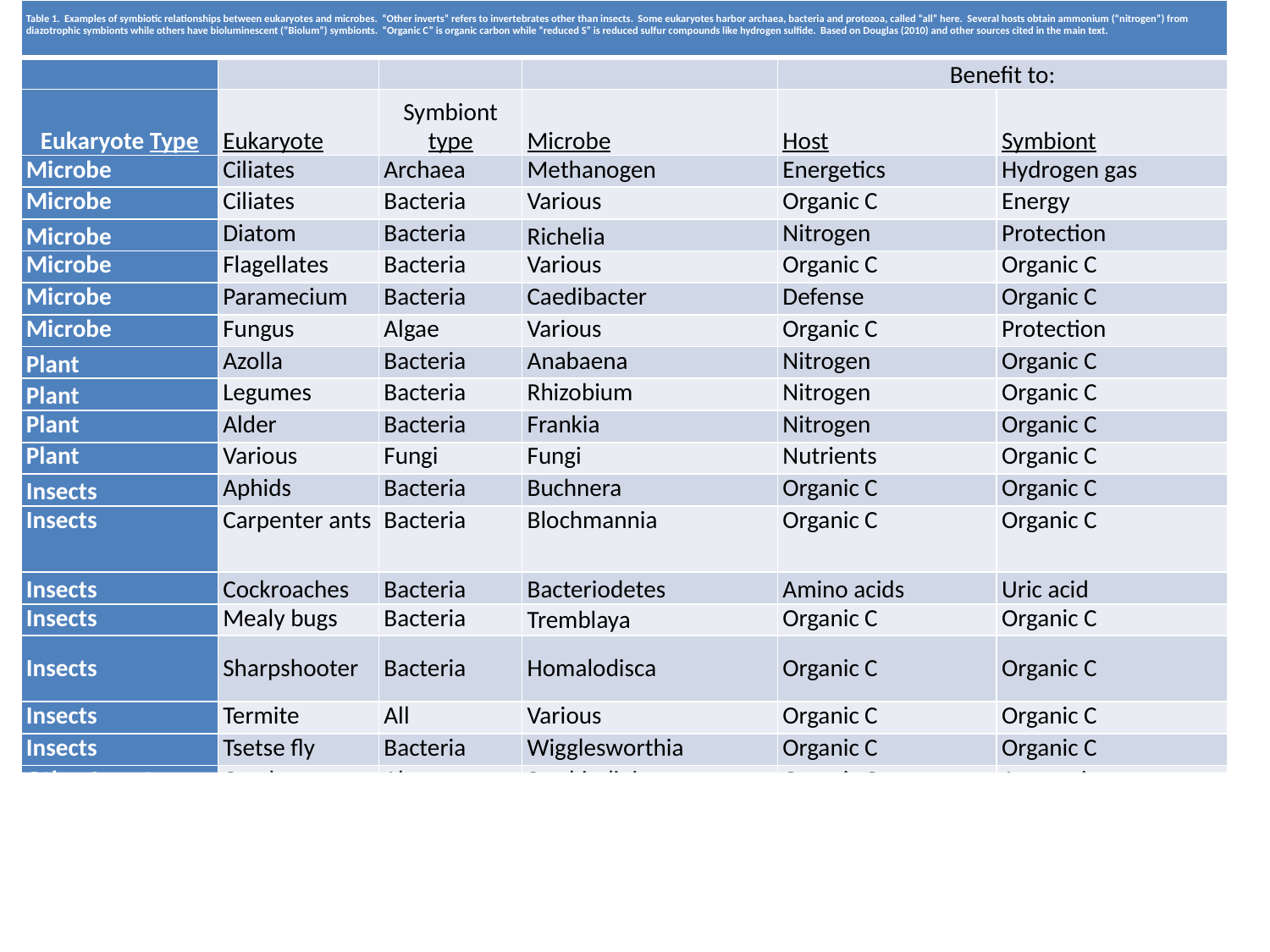

| Table 1. Examples of symbiotic relationships between eukaryotes and microbes. “Other inverts” refers to invertebrates other than insects. Some eukaryotes harbor archaea, bacteria and protozoa, called “all” here. Several hosts obtain ammonium (“nitrogen”) from diazotrophic symbionts while others have bioluminescent (“Biolum”) symbionts. “Organic C” is organic carbon while “reduced S” is reduced sulfur compounds like hydrogen sulfide. Based on Douglas (2010) and other sources cited in the main text. |  |  |  |  |  |
| --- | --- | --- | --- | --- | --- |
|  |  |  |  | Benefit to: |  |
| Eukaryote Type | Eukaryote | Symbiont type | Microbe | Host | Symbiont |
| Microbe | Ciliates | Archaea | Methanogen | Energetics | Hydrogen gas |
| Microbe | Ciliates | Bacteria | Various | Organic C | Energy |
| Microbe | Diatom | Bacteria | Richelia | Nitrogen | Protection |
| Microbe | Flagellates | Bacteria | Various | Organic C | Organic C |
| Microbe | Paramecium | Bacteria | Caedibacter | Defense | Organic C |
| Microbe | Fungus | Algae | Various | Organic C | Protection |
| Plant | Azolla | Bacteria | Anabaena | Nitrogen | Organic C |
| Plant | Legumes | Bacteria | Rhizobium | Nitrogen | Organic C |
| Plant | Alder | Bacteria | Frankia | Nitrogen | Organic C |
| Plant | Various | Fungi | Fungi | Nutrients | Organic C |
| Insects | Aphids | Bacteria | Buchnera | Organic C | Organic C |
| Insects | Carpenter ants | Bacteria | Blochmannia | Organic C | Organic C |
| Insects | Cockroaches | Bacteria | Bacteriodetes | Amino acids | Uric acid |
| Insects | Mealy bugs | Bacteria | Tremblaya | Organic C | Organic C |
| Insects | Sharpshooter | Bacteria | Homalodisca | Organic C | Organic C |
| Insects | Termite | All | Various | Organic C | Organic C |
| Insects | Tsetse fly | Bacteria | Wigglesworthia | Organic C | Organic C |
| Other Inverts | Corals | Algae | Symbiodinium | Organic C | Ammonium |
| Other Inverts | Deep-sea clam | Bacteria | Ruthia, Vesicomyosocius | Organic C | Reduced S and O2 |
| Other Inverts | Leeches | Bacteria | Aeromonas, Rikenella | Organic C | Organic C |
| Other Inverts | Mussels | Bacteria | Proteobacteria | Organic C | Methane |
| Other Inverts | Nematode | Bacteria | Xenorhabdus | Organic C | Organic C |
| Other Inverts | Oligochaetes | Bacteria | Various bacteria | Organic C | Reduced S |
| Other Inverts | Shipworm | Bacteria | Teredinibacter | Organic C | Organic C |
| Other Inverts | Various | Bacteria | Vibrios | Biolumin. | Organic C |
| Vertebrates | Fish | Bacteria | Vibrios | Biolumin. | Organic C |
| Vertebrates | Ruminants | All | Various | Organic C | Organic C |